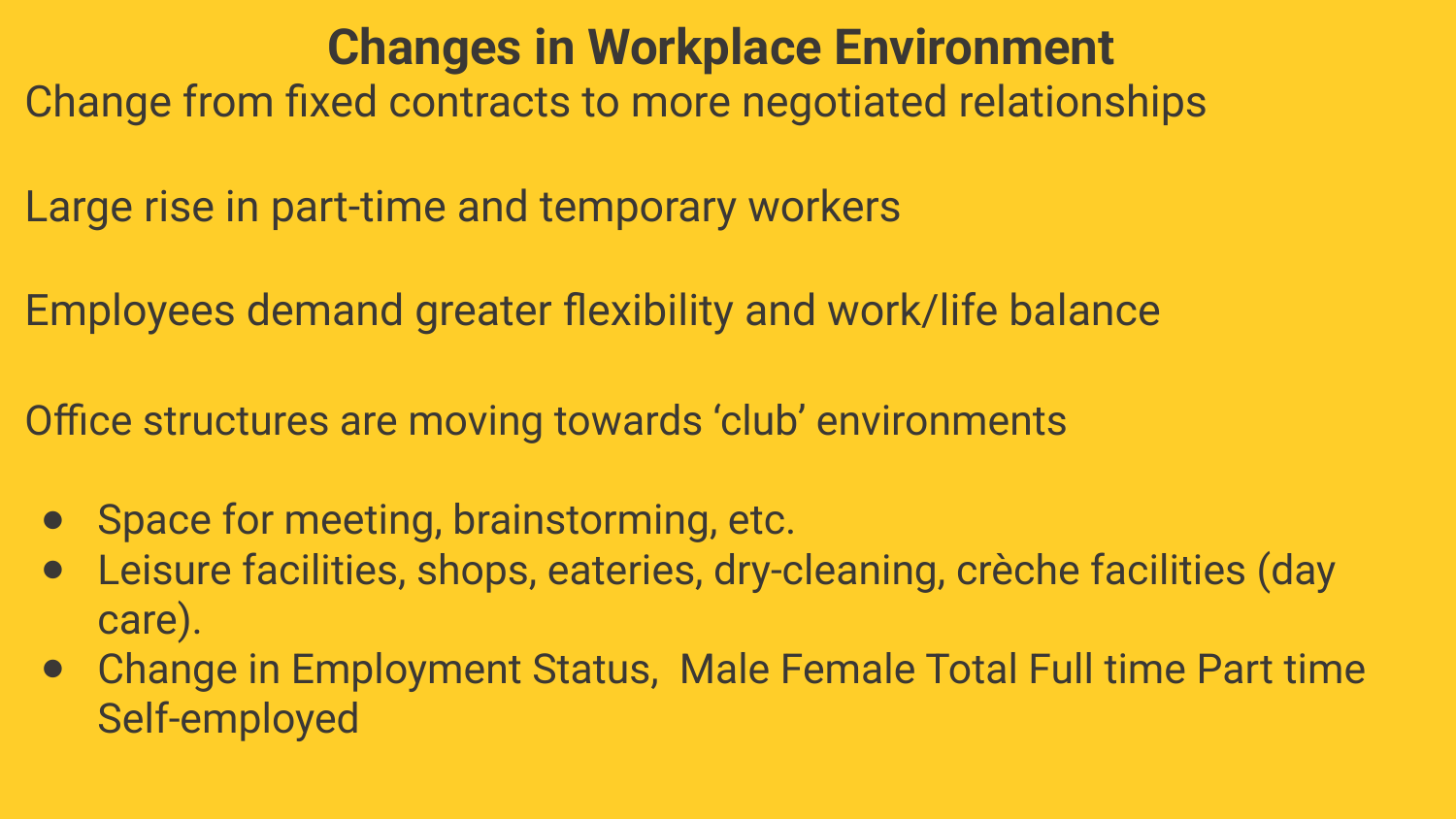

Changes in Workplace Environment
Change from fixed contracts to more negotiated relationships

Large rise in part-time and temporary workers

Employees demand greater flexibility and work/life balance

Office structures are moving towards ‘club’ environments

Space for meeting, brainstorming, etc.
Leisure facilities, shops, eateries, dry-cleaning, crèche facilities (day care).
Change in Employment Status,  Male Female Total Full time Part time Self-employed